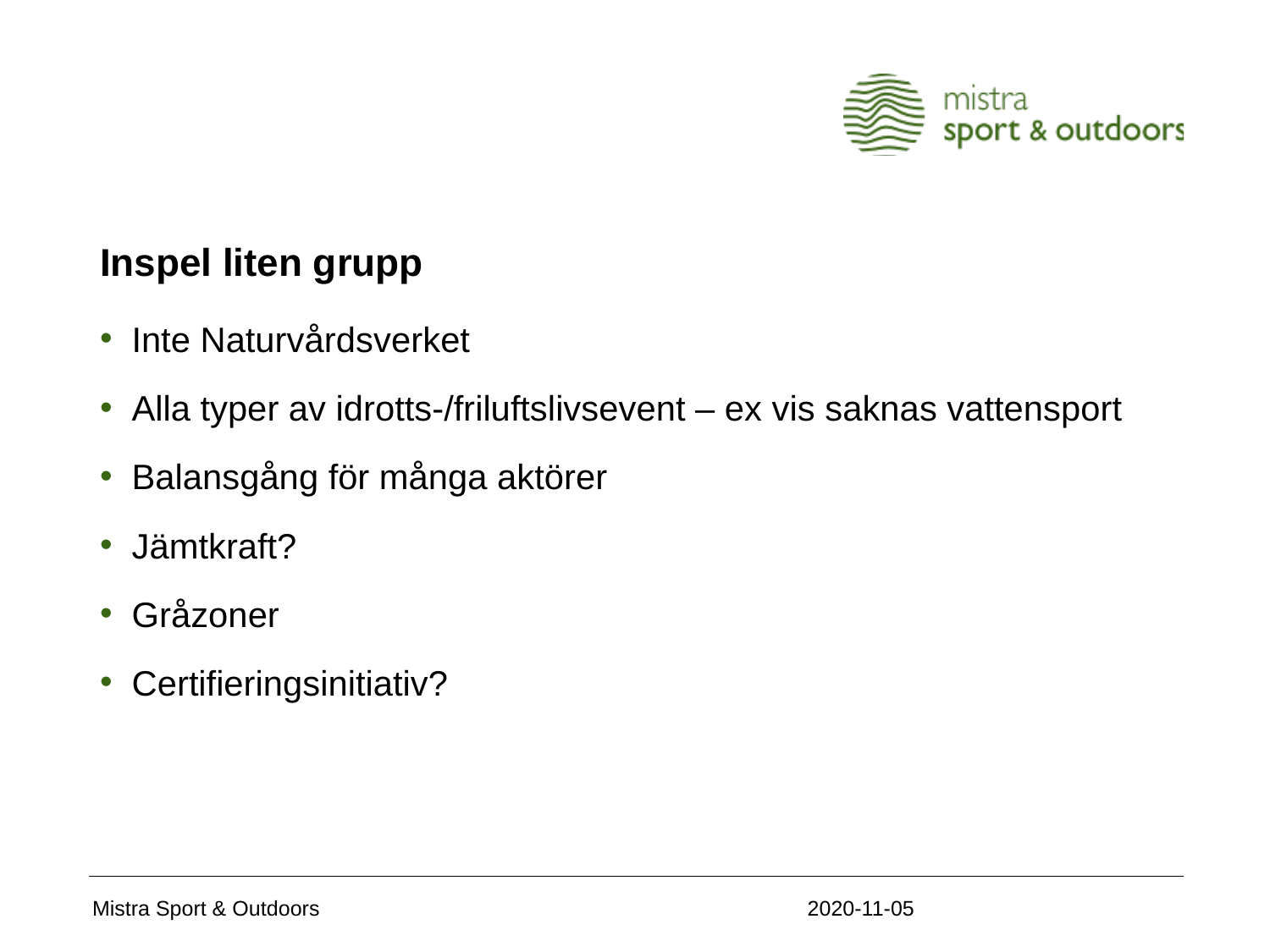

# Inspel liten grupp
Inte Naturvårdsverket
Alla typer av idrotts-/friluftslivsevent – ex vis saknas vattensport
Balansgång för många aktörer
Jämtkraft?
Gråzoner
Certifieringsinitiativ?

2020-11-05